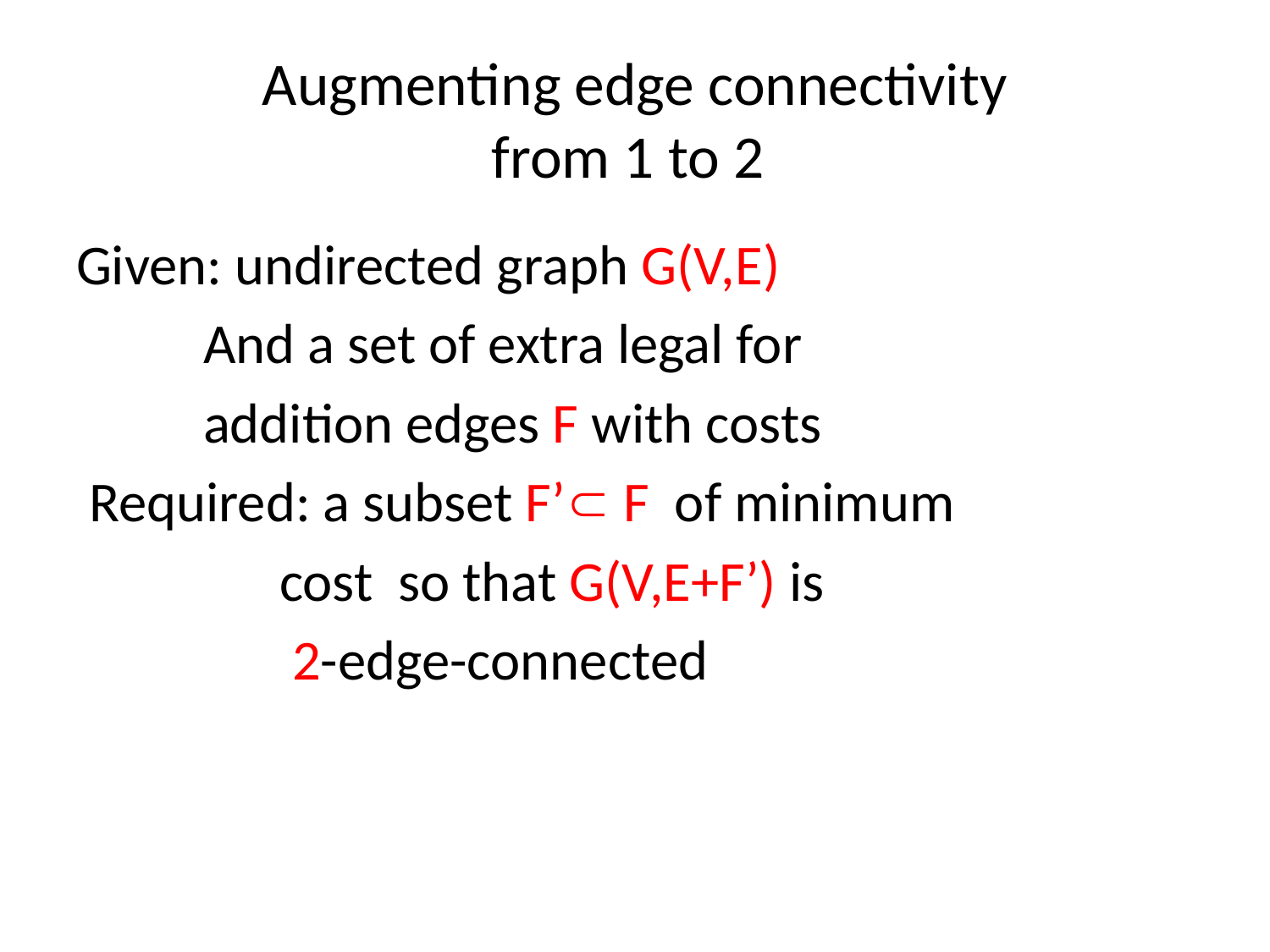

# Augmenting edge connectivity from 1 to 2
Given: undirected graph G(V,E)
          And a set of extra legal for
          addition edges F with costs
 Required: a subset F’⊂ F  of minimum
                cost  so that G(V,E+F’) is
                 2-edge-connected